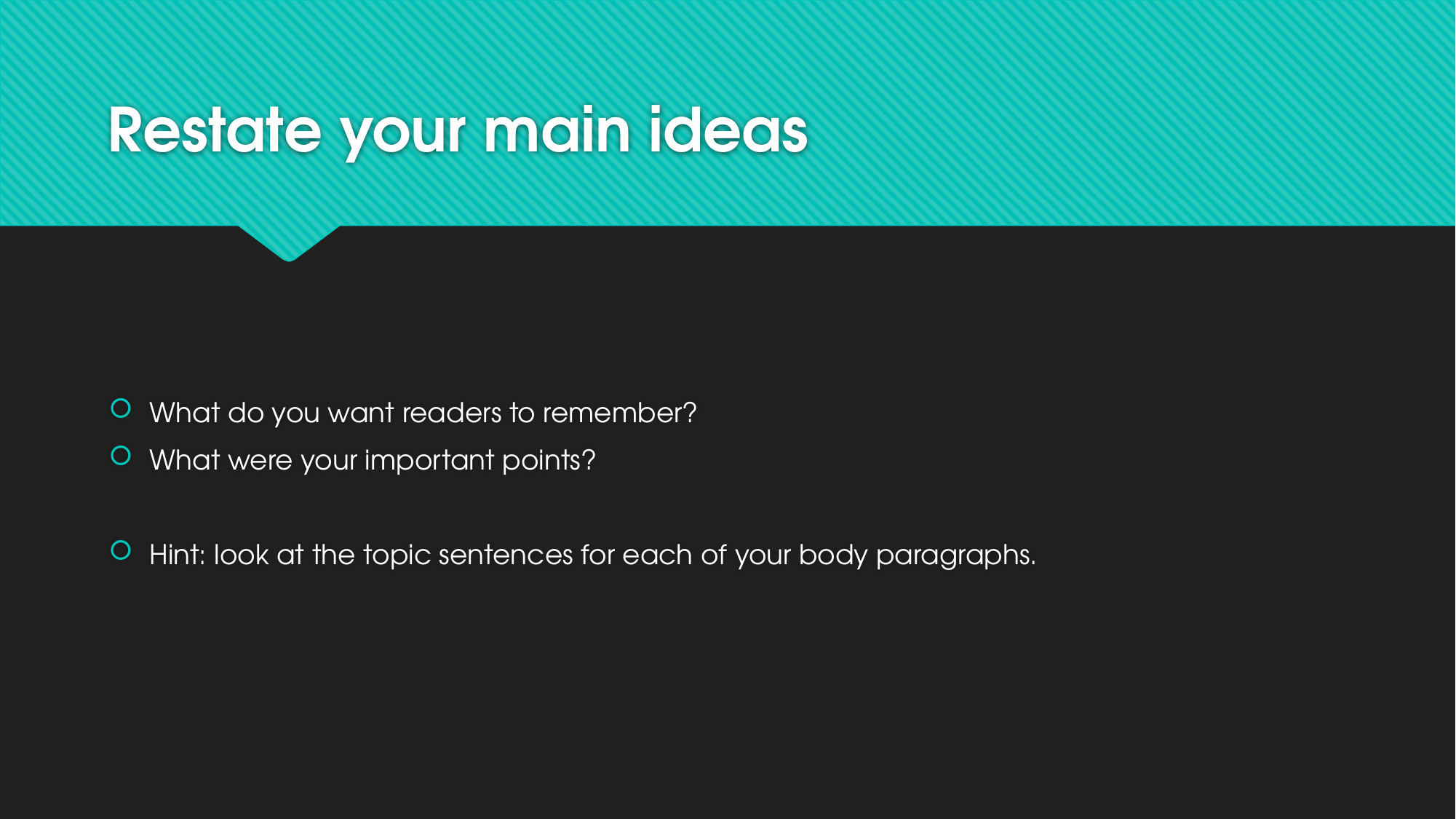

# Restate your main ideas
What do you want readers to remember?
What were your important points?

Hint: look at the topic sentences for each of your body paragraphs.